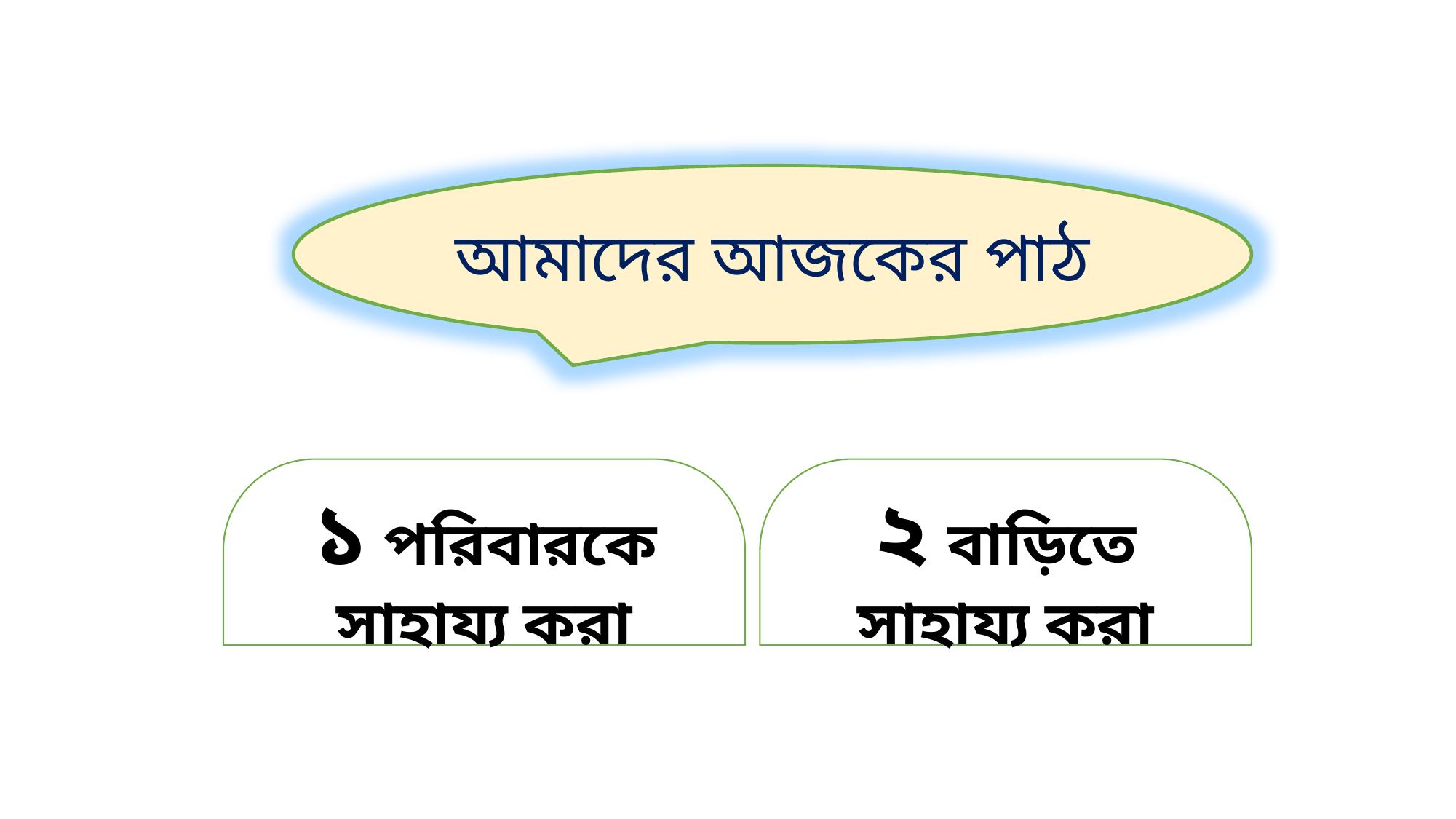

আমাদের আজকের পাঠ
১ পরিবারকে সাহায্য করা
২ বাড়িতে সাহায্য করা